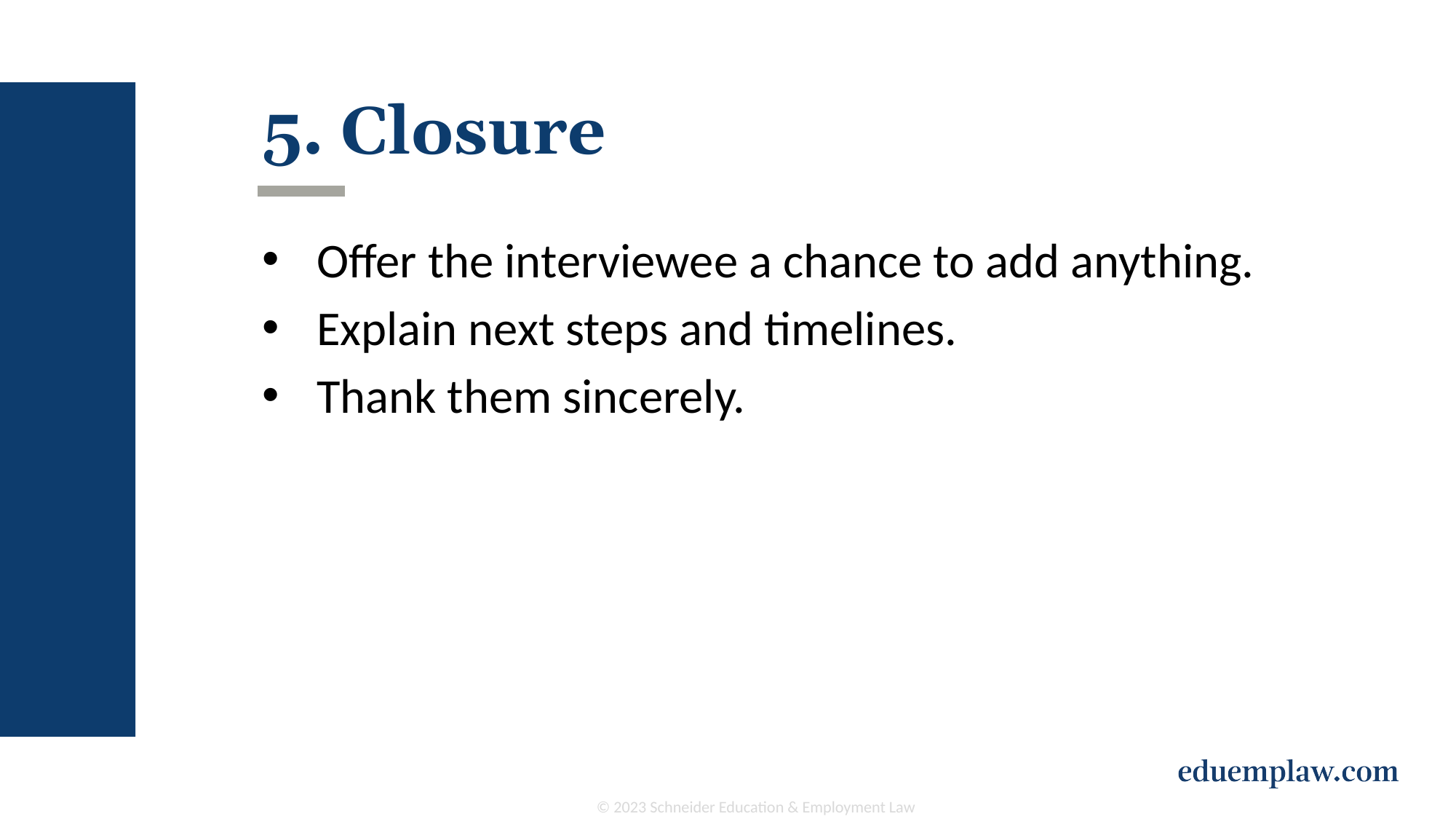

# 5. Closure
Offer the interviewee a chance to add anything.
Explain next steps and timelines.
Thank them sincerely.